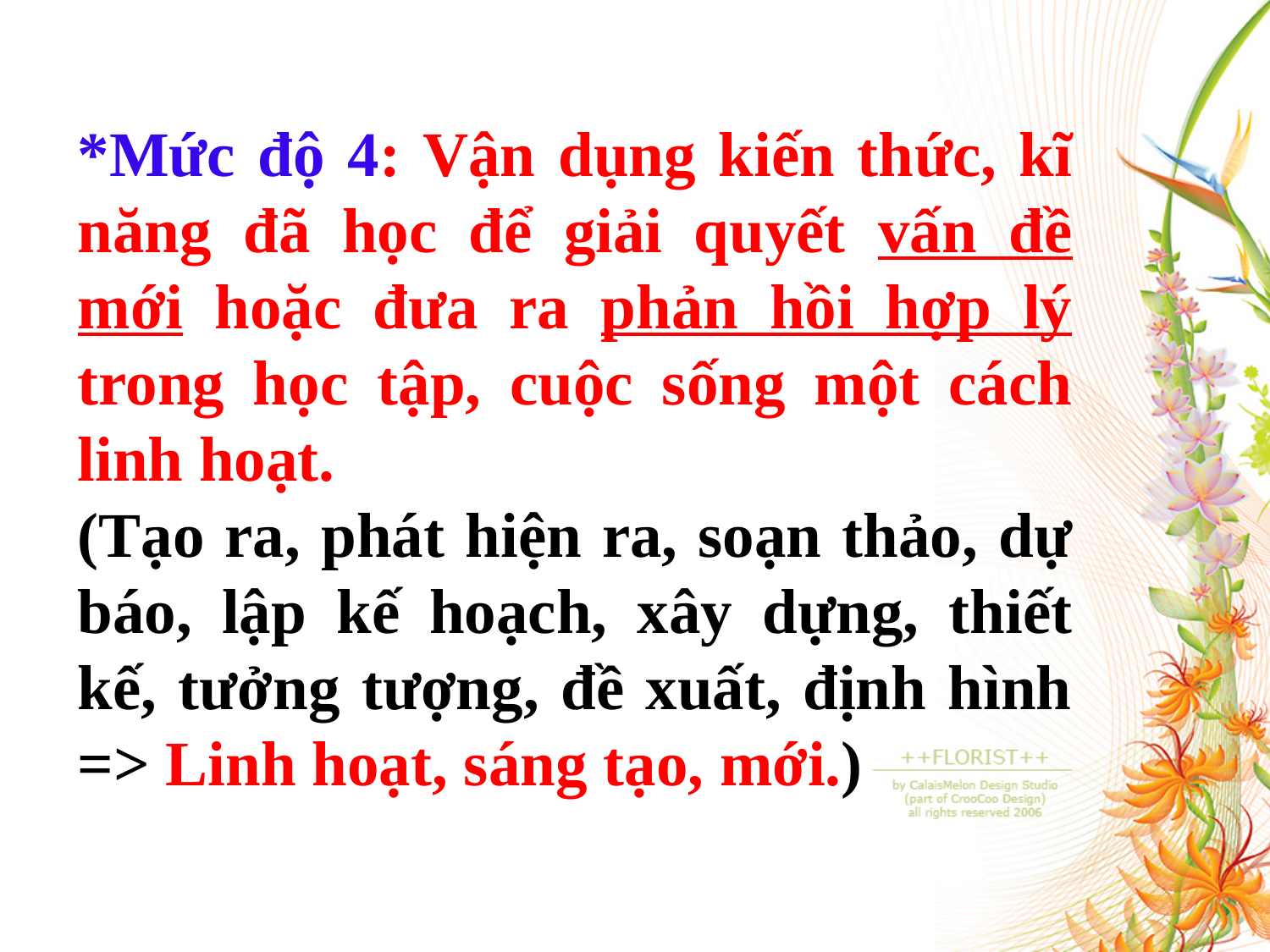

*Mức độ 4: Vận dụng kiến thức, kĩ năng đã học để giải quyết vấn đề mới hoặc đưa ra phản hồi hợp lý trong học tập, cuộc sống một cách linh hoạt.
(Tạo ra, phát hiện ra, soạn thảo, dự báo, lập kế hoạch, xây dựng, thiết kế, tưởng tượng, đề xuất, định hình => Linh hoạt, sáng tạo, mới.)